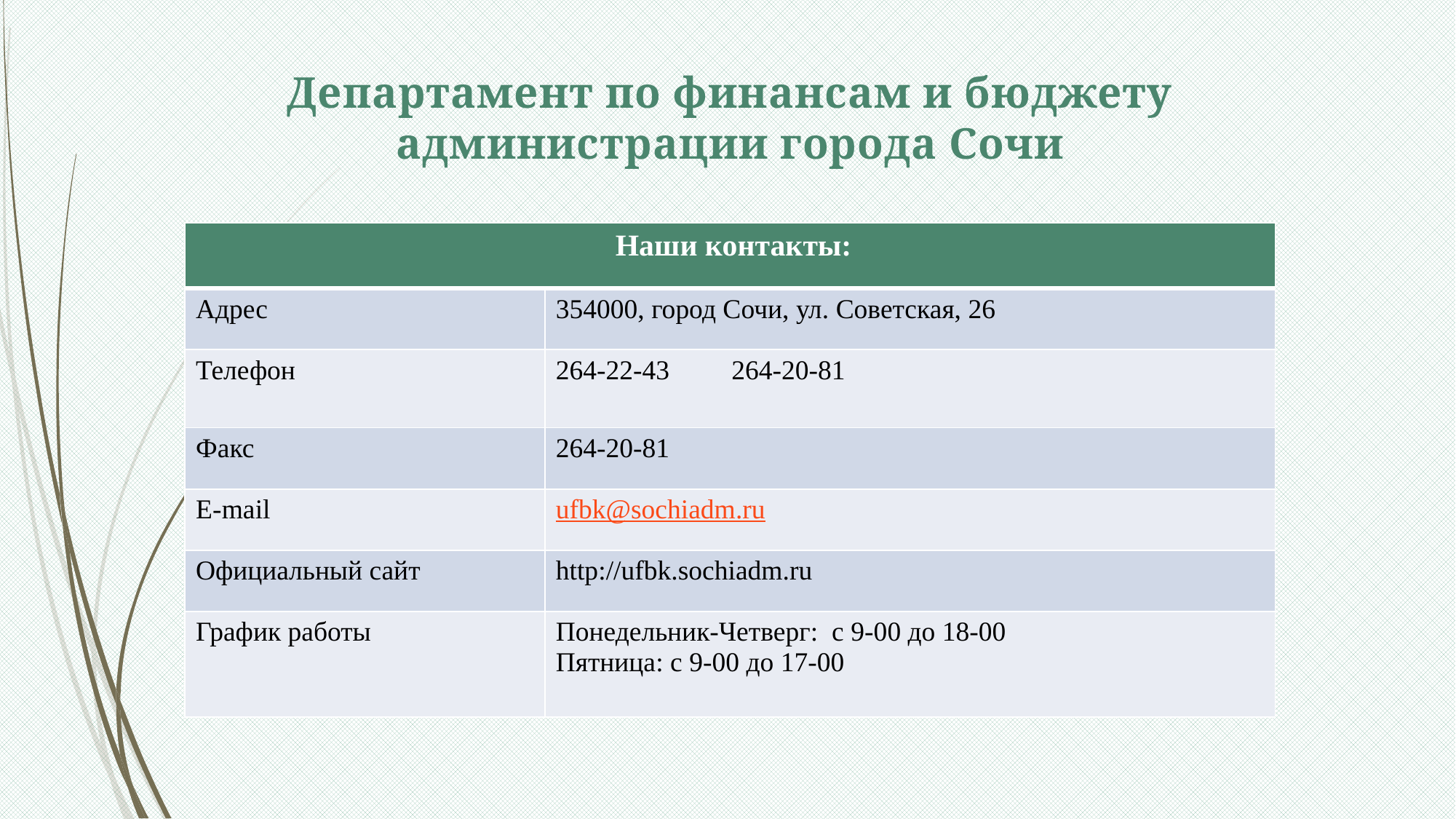

Департамент по финансам и бюджету администрации города Сочи
| Наши контакты: |  |
| --- | --- |
| Адрес | 354000, город Сочи, ул. Советская, 26 |
| Телефон | 264-22-43 264-20-81 |
| Факс | 264-20-81 |
| Е-mail | ufbk@sochiadm.ru |
| Официальный сайт | http://ufbk.sochiadm.ru |
| График работы | Понедельник-Четверг: с 9-00 до 18-00 Пятница: с 9-00 до 17-00 |